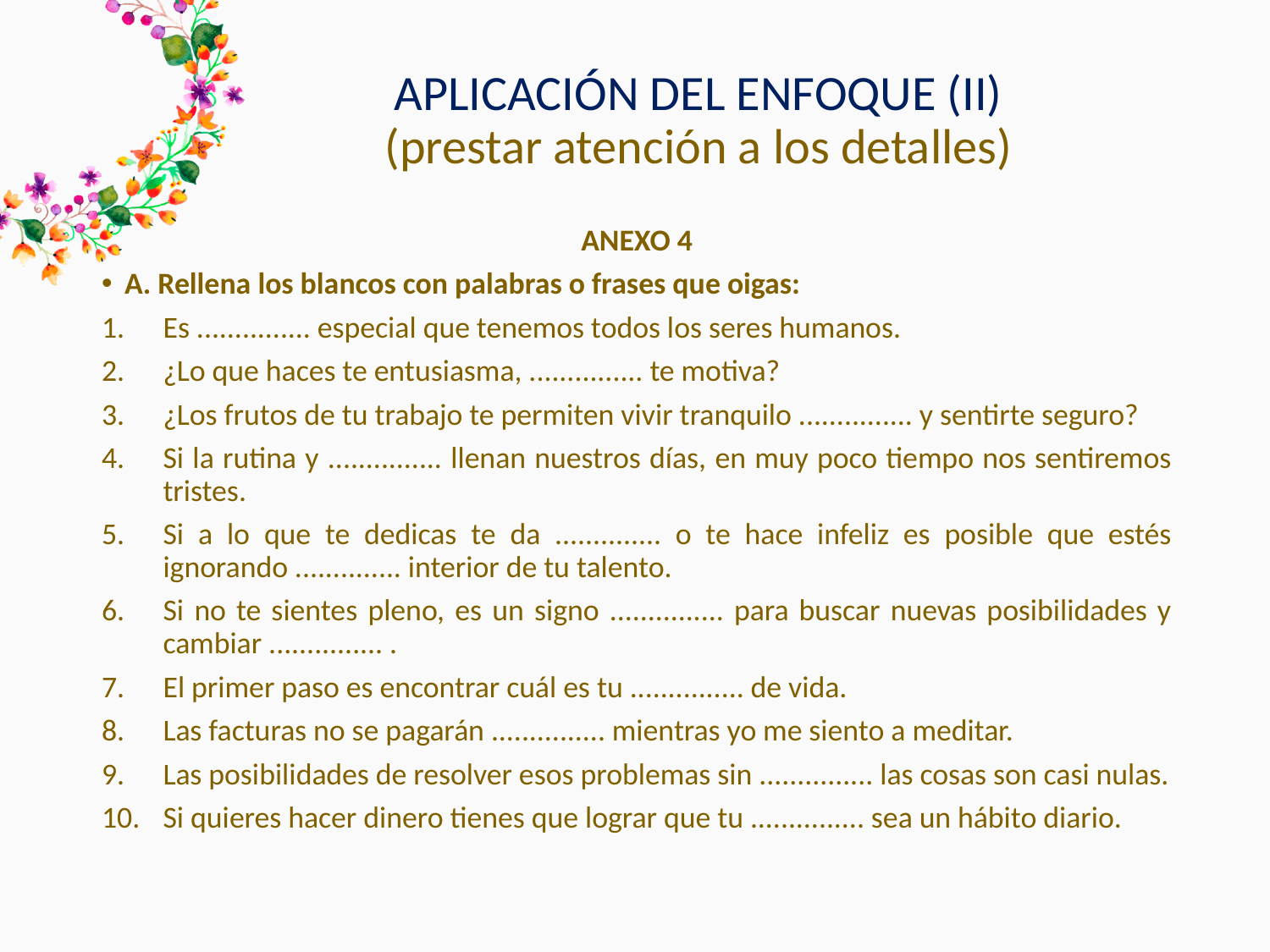

# APLICACIÓN DEL ENFOQUE (II) (prestar atención a los detalles)
ANEXO 4
A. Rellena los blancos con palabras o frases que oigas:
Es ............... especial que tenemos todos los seres humanos.
¿Lo que haces te entusiasma, ............... te motiva?
¿Los frutos de tu trabajo te permiten vivir tranquilo ............... y sentirte seguro?
Si la rutina y ............... llenan nuestros días, en muy poco tiempo nos sentiremos tristes.
Si a lo que te dedicas te da .............. o te hace infeliz es posible que estés ignorando .............. interior de tu talento.
Si no te sientes pleno, es un signo ............... para buscar nuevas posibilidades y cambiar ............... .
El primer paso es encontrar cuál es tu ............... de vida.
Las facturas no se pagarán ............... mientras yo me siento a meditar.
Las posibilidades de resolver esos problemas sin ............... las cosas son casi nulas.
Si quieres hacer dinero tienes que lograr que tu ............... sea un hábito diario.